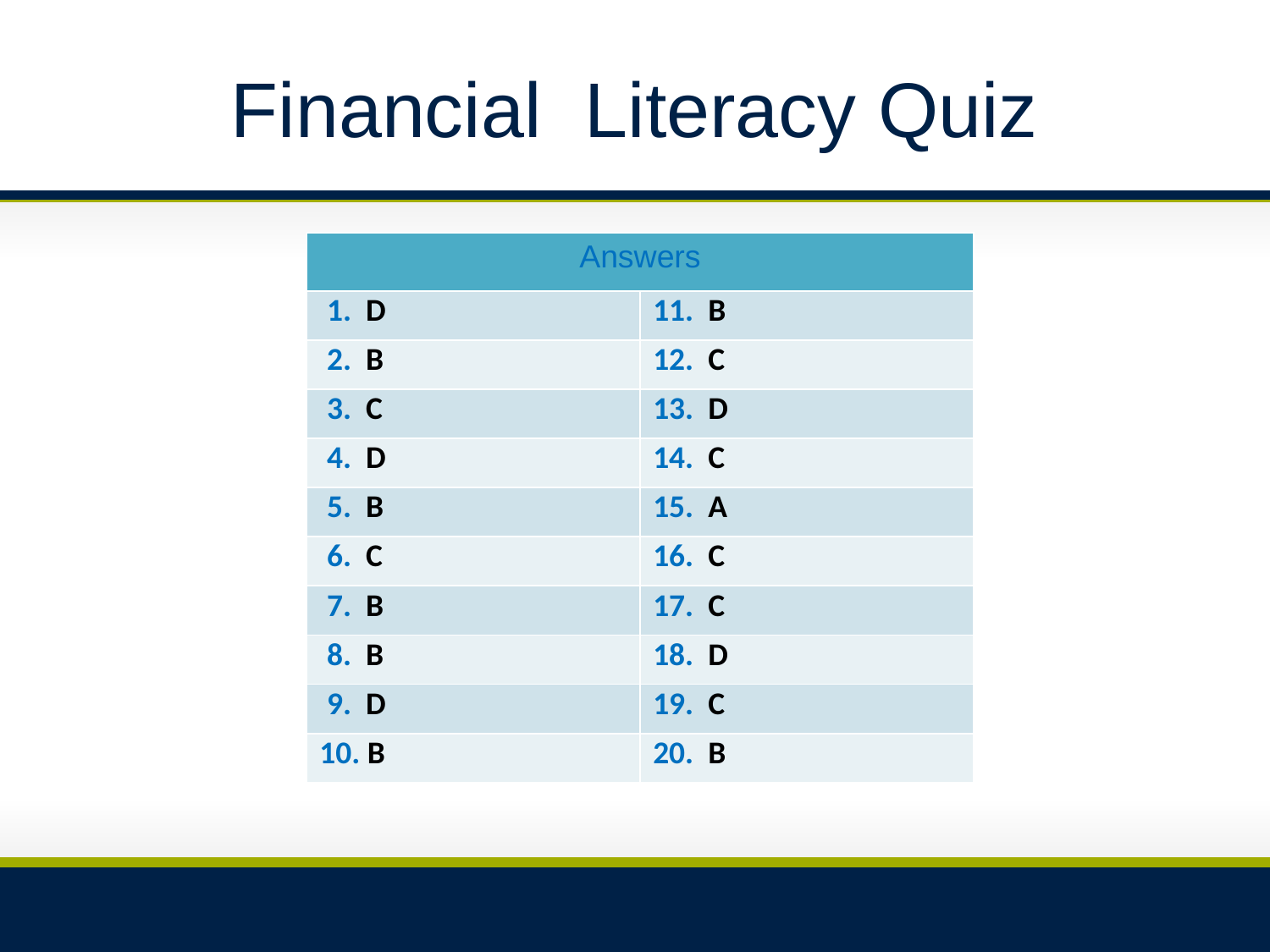

# Financial  Literacy Quiz
| Answers |  |
| --- | --- |
| 1. D | 11. B |
| 2. B | 12. C |
| 3. C | 13. D |
| 4. D | 14. C |
| 5. B | 15. A |
| 6. C | 16. C |
| 7. B | 17. C |
| 8. B | 18. D |
| 9. D | 19. C |
| 10. B | 20. B |